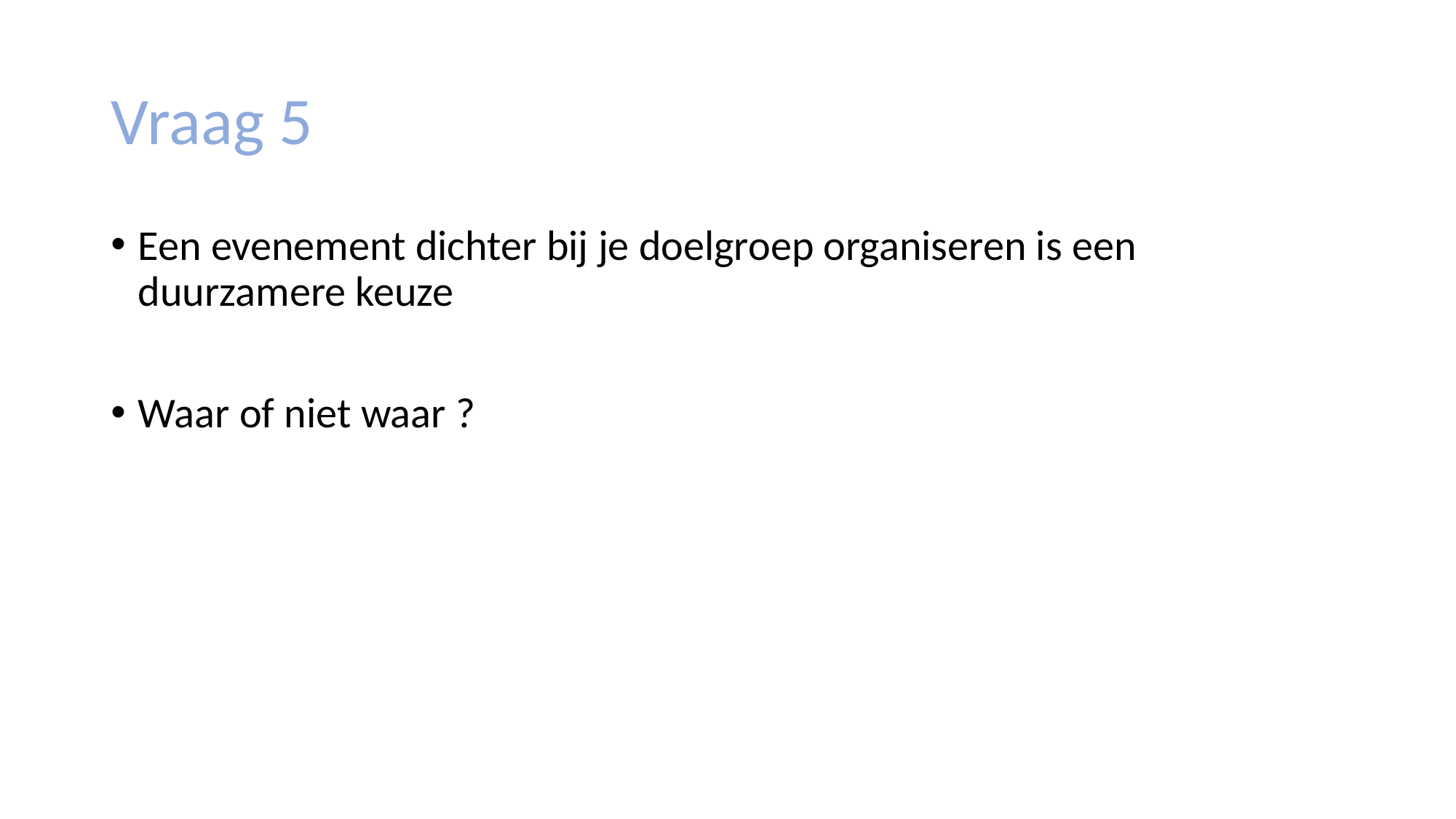

# Vraag 5
Een evenement dichter bij je doelgroep organiseren is een duurzamere keuze

Waar of niet waar ?